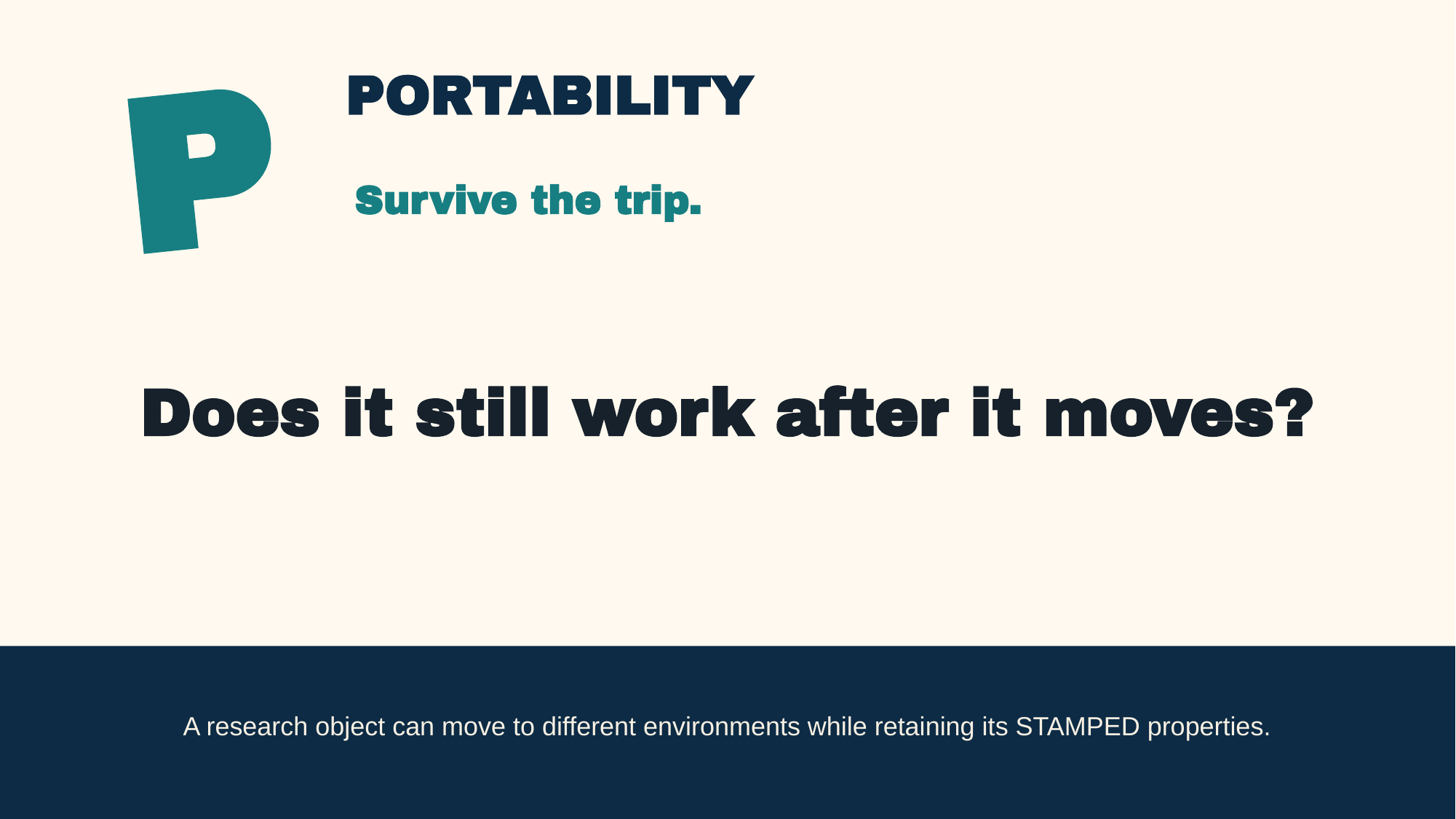

P
PORTABILITY
Survive the trip.
Does it still work after it moves?

A research object can move to different environments while retaining its STAMPED properties.